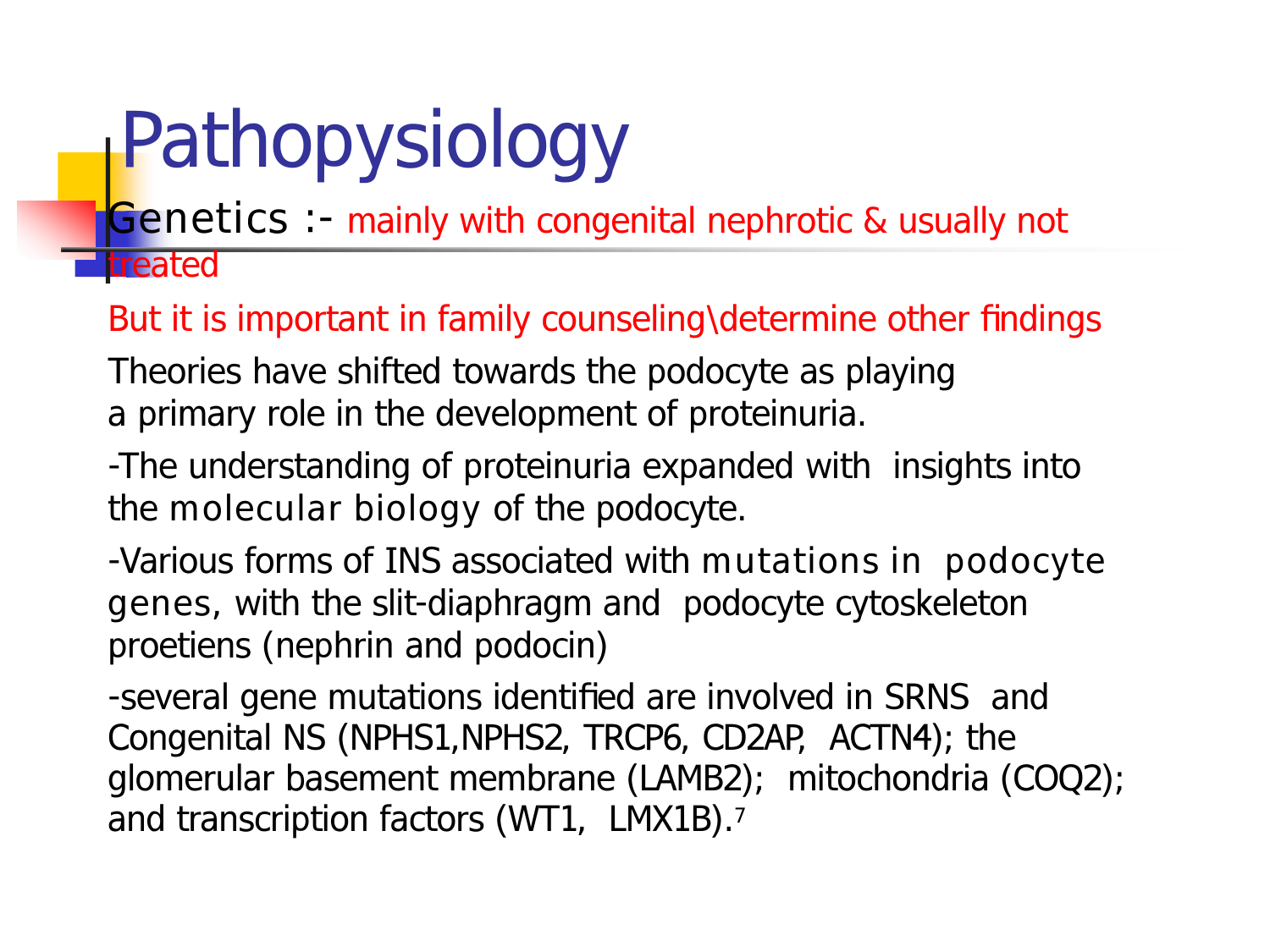

# Pathopysiology
Genetics :- mainly with congenital nephrotic & usually not treated
But it is important in family counseling\determine other findings
Theories have shifted towards the podocyte as playing
a primary role in the development of proteinuria.
-The understanding of proteinuria expanded with  insights into the molecular biology of the podocyte.
-Various forms of INS associated with mutations in  podocyte genes, with the slit-diaphragm and  podocyte cytoskeleton proetiens (nephrin and podocin)
-several gene mutations identified are involved in SRNS  and Congenital NS (NPHS1,NPHS2, TRCP6, CD2AP,  ACTN4); the glomerular basement membrane (LAMB2);  mitochondria (COQ2); and transcription factors (WT1,  LMX1B).7